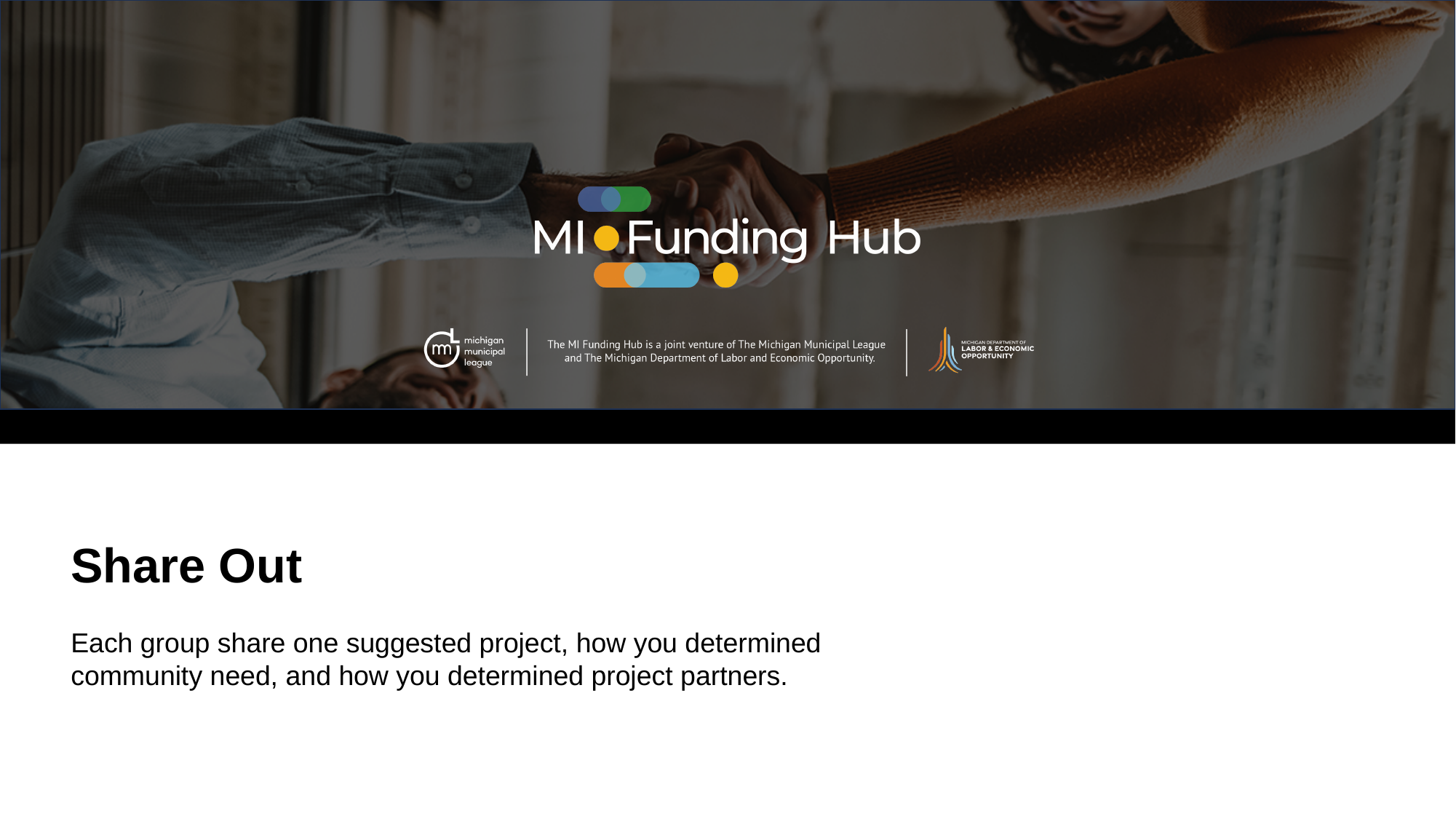

Share Out

Each group share one suggested project, how you determined community need, and how you determined project partners.